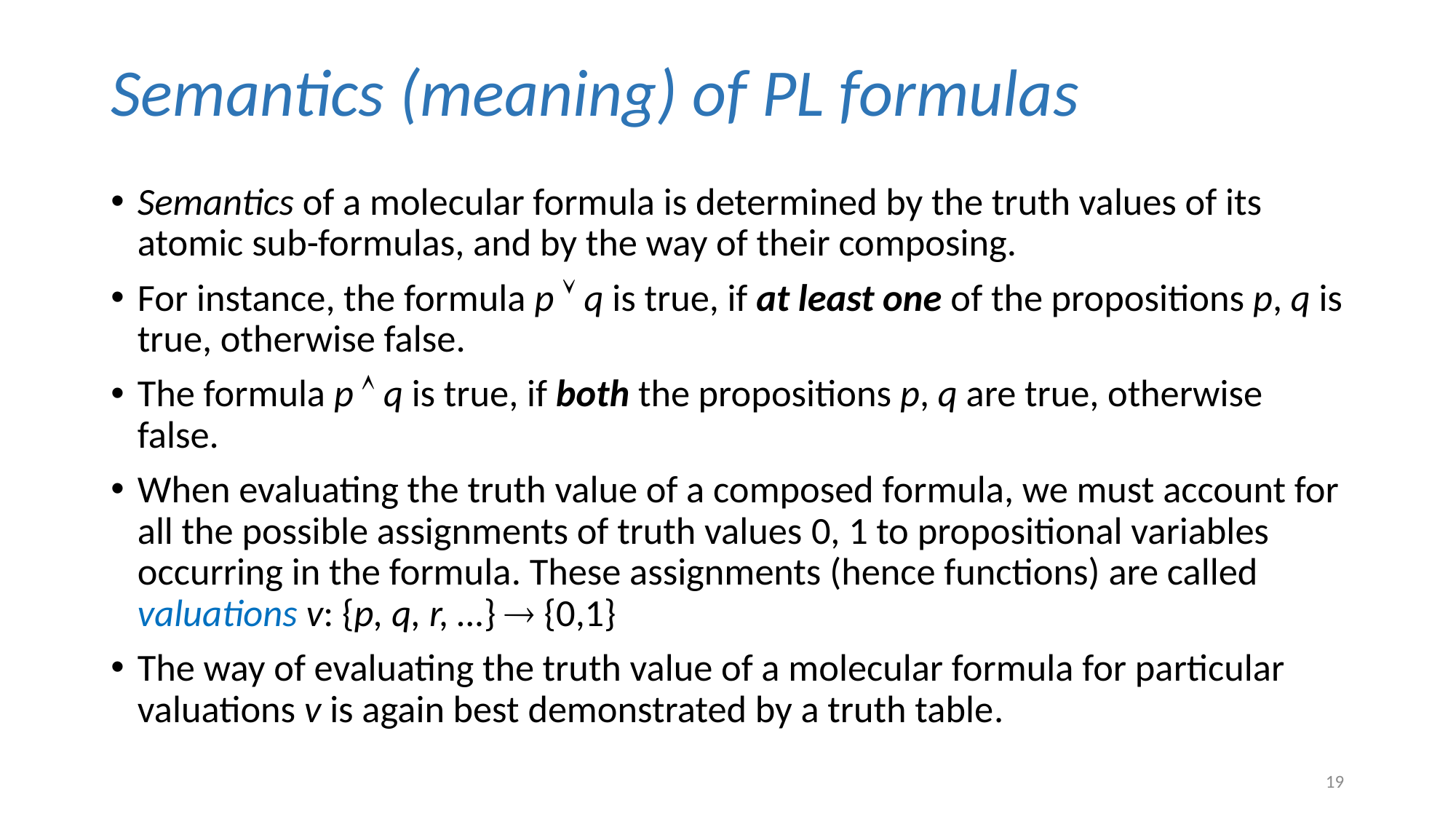

# Semantics (meaning) of PL formulas
Semantics of a molecular formula is determined by the truth values of its atomic sub-formulas, and by the way of their composing.
For instance, the formula p ∨ q is true, if at least one of the propositions p, q is true, otherwise false.
The formula p ∧ q is true, if both the propositions p, q are true, otherwise false.
When evaluating the truth value of a composed formula, we must account for all the possible assignments of truth values 0, 1 to propositional variables occurring in the formula. These assignments (hence functions) are called valuations v: {p, q, r, …} → {0,1}
The way of evaluating the truth value of a molecular formula for particular valuations v is again best demonstrated by a truth table.
19